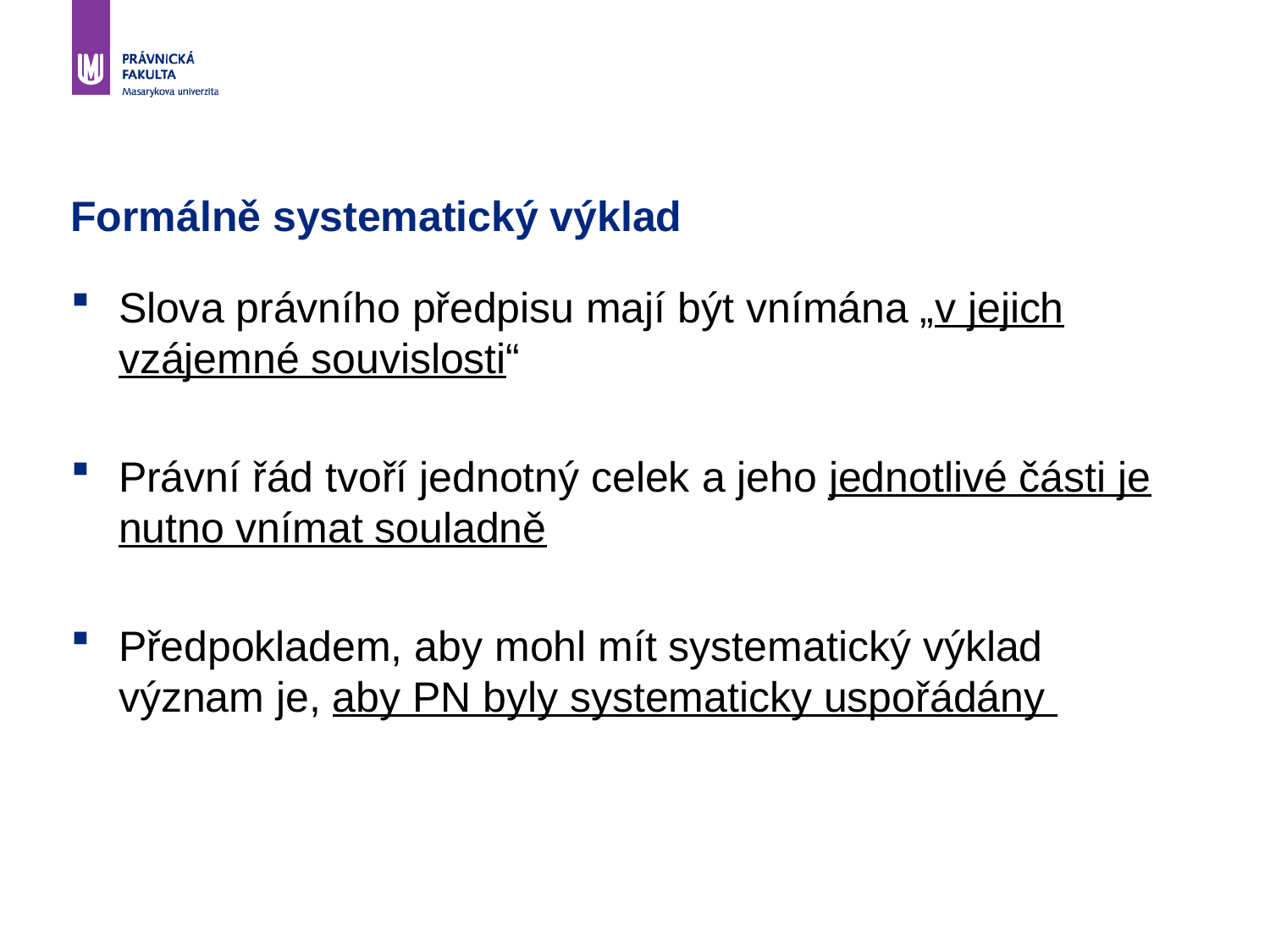

# Formálně systematický výklad
Slova právního předpisu mají být vnímána „v jejich vzájemné souvislosti“

Právní řád tvoří jednotný celek a jeho jednotlivé části je nutno vnímat souladně

Předpokladem, aby mohl mít systematický výklad význam je, aby PN byly systematicky uspořádány